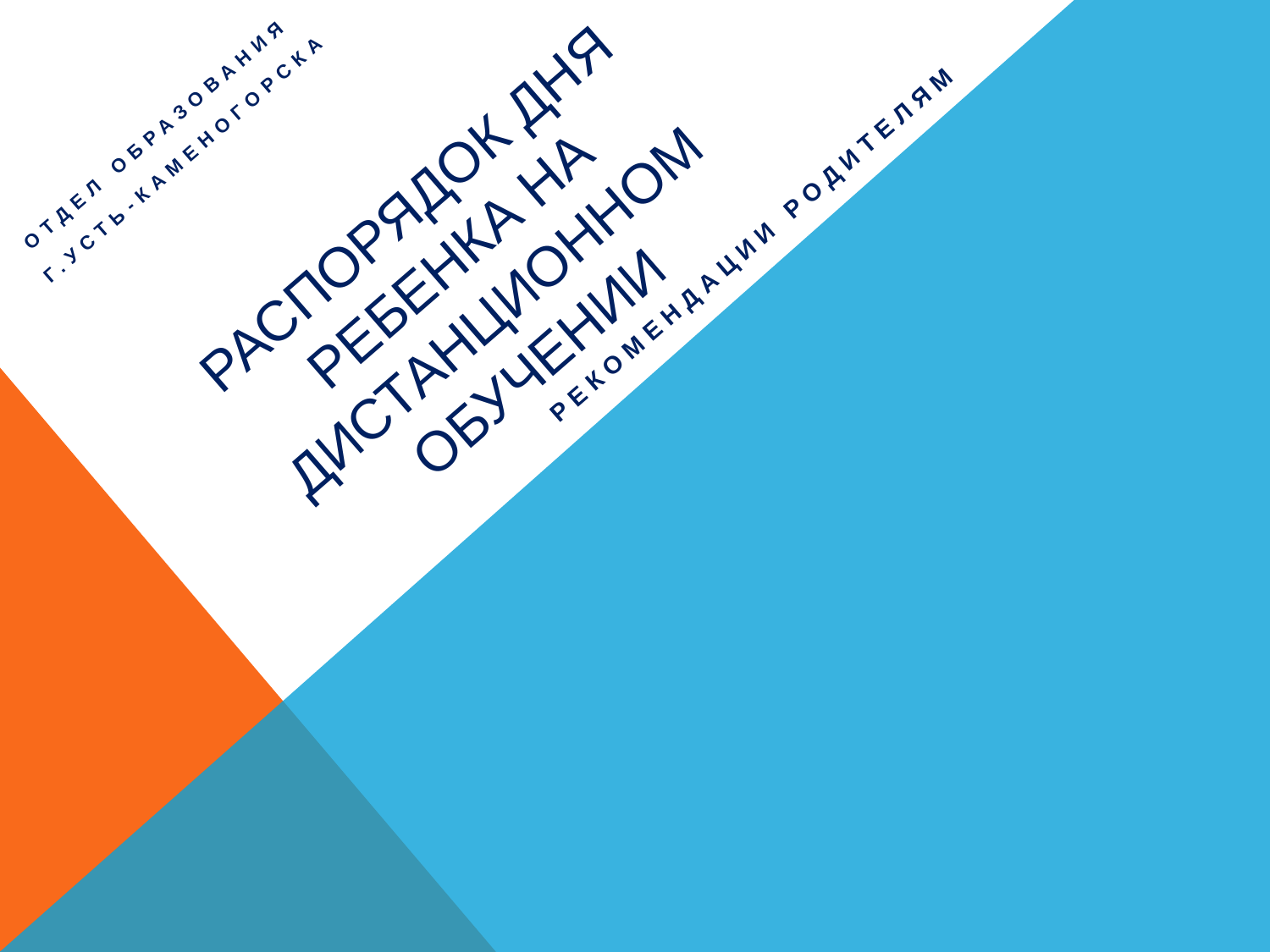

Отдел образования
г.Усть-каменогорска
# Распорядок дня ребенка на дистанционном обучении
Рекомендации родителям